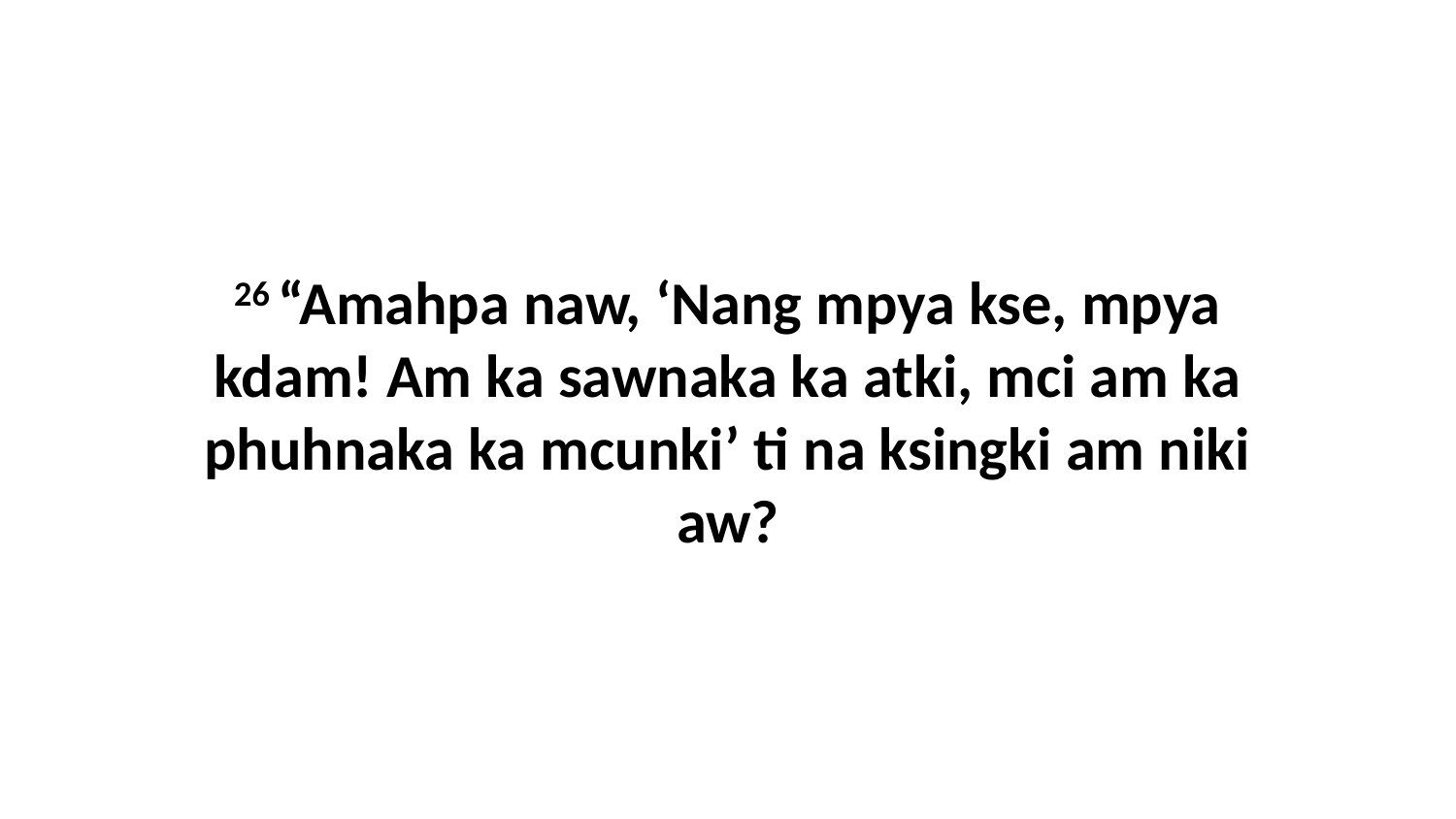

26 “Amahpa naw, ‘Nang mpya kse, mpya kdam! Am ka sawnaka ka atki, mci am ka phuhnaka ka mcunki’ ti na ksingki am niki aw?